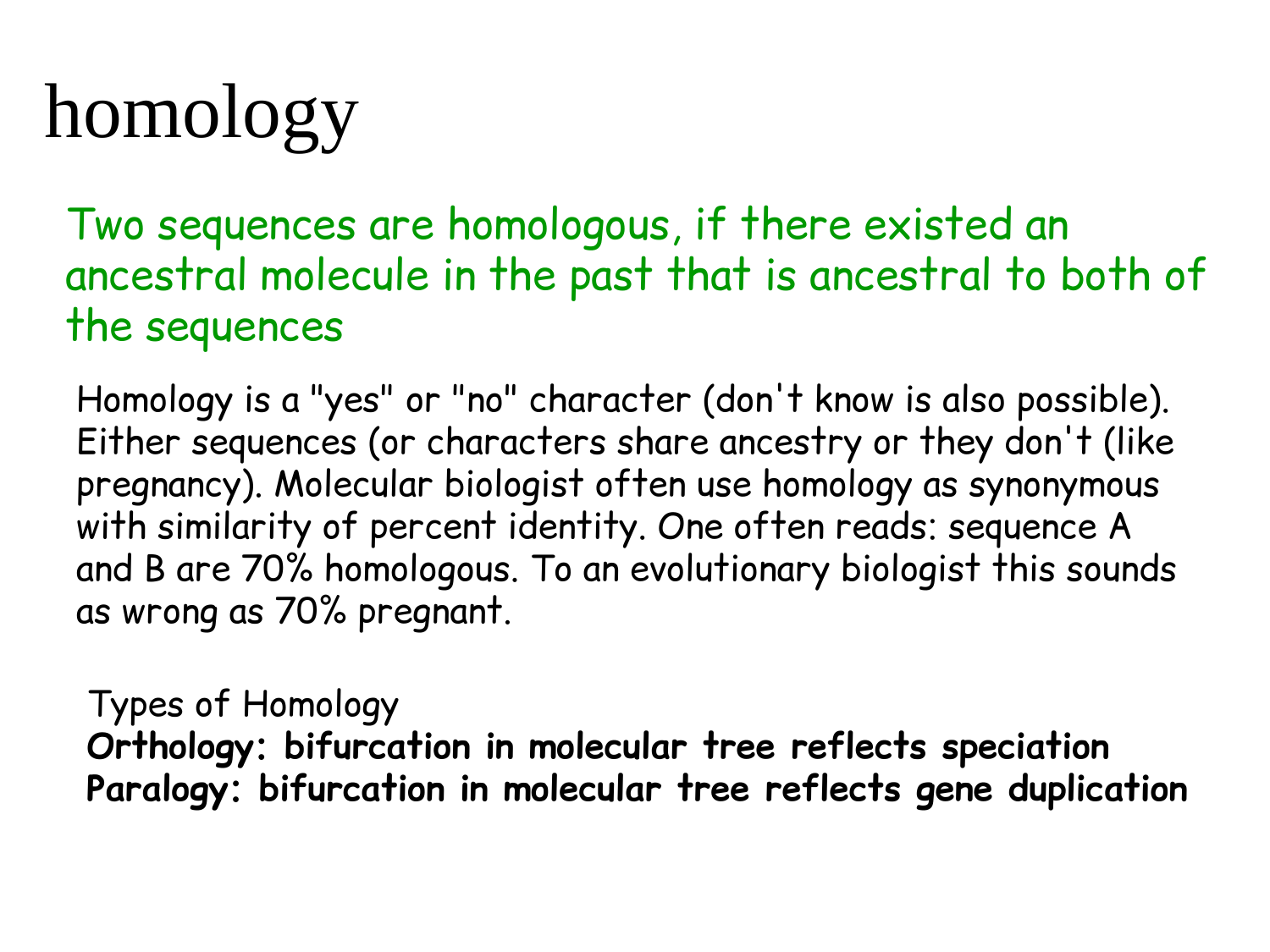

# homology
Two sequences are homologous, if there existed an ancestral molecule in the past that is ancestral to both of the sequences
Homology is a "yes" or "no" character (don't know is also possible). Either sequences (or characters share ancestry or they don't (like pregnancy). Molecular biologist often use homology as synonymous with similarity of percent identity. One often reads: sequence A and B are 70% homologous. To an evolutionary biologist this sounds as wrong as 70% pregnant.
Types of Homology
Orthology: bifurcation in molecular tree reflects speciation
Paralogy: bifurcation in molecular tree reflects gene duplication